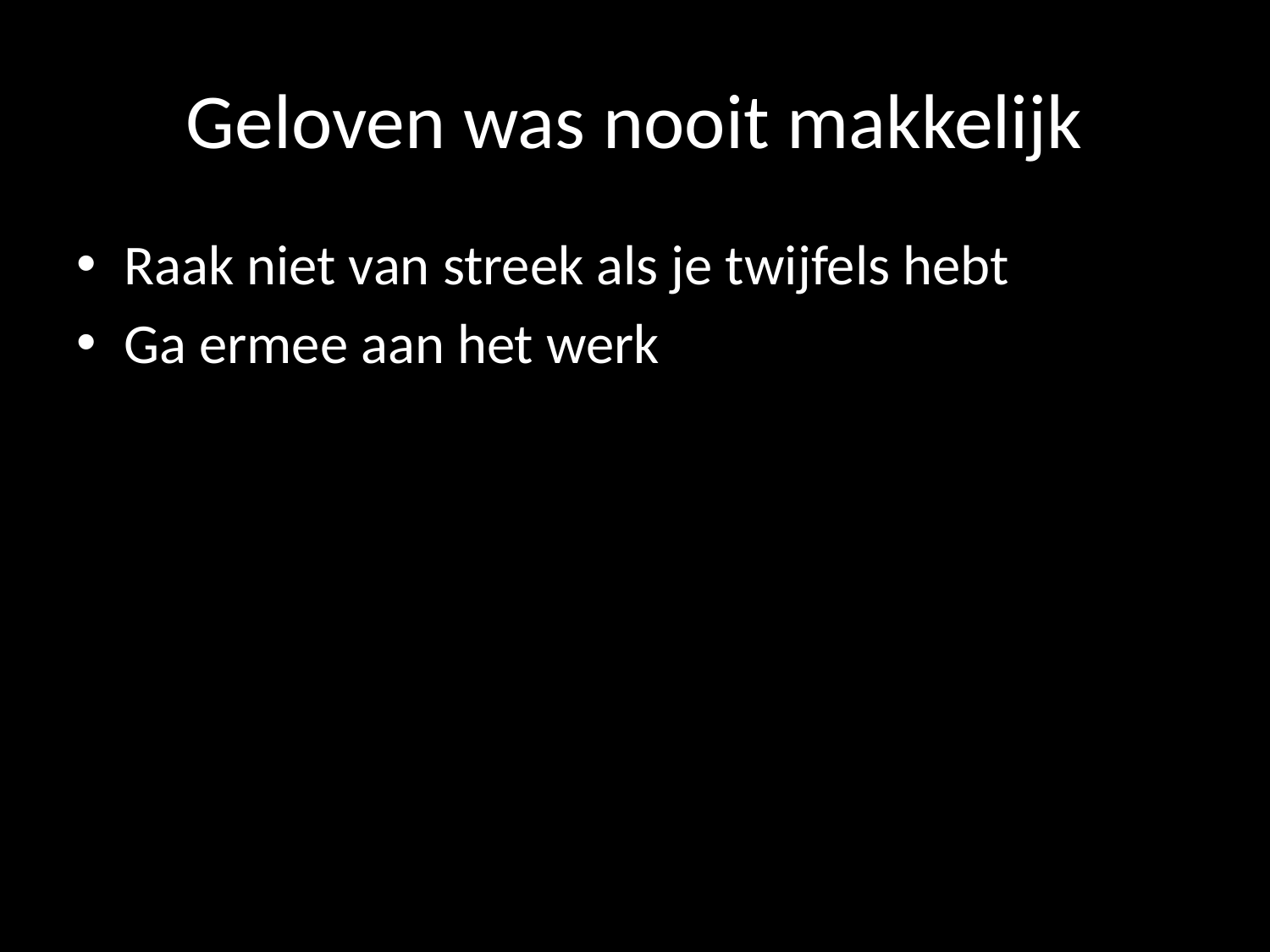

# Geloven was nooit makkelijk
Raak niet van streek als je twijfels hebt
Ga ermee aan het werk